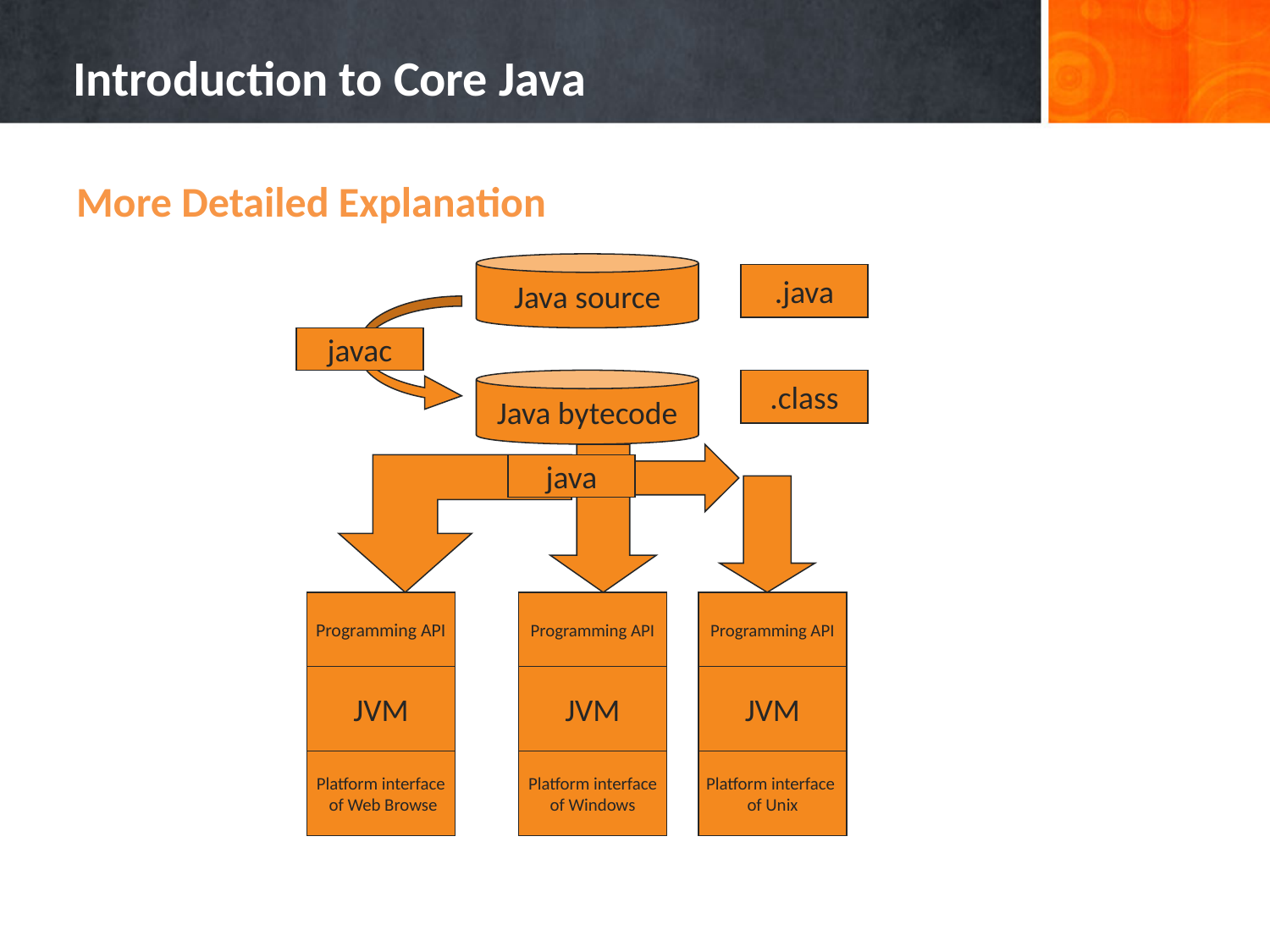

# Introduction to Core Java
More Detailed Explanation

Java source
.java

javac
Java bytecode
.class

java

Programming API
Programming API
Programming API
JVM
JVM
JVM
Platform interface
 of Web Browse
Platform interface
 of Windows
Platform interface
of Unix